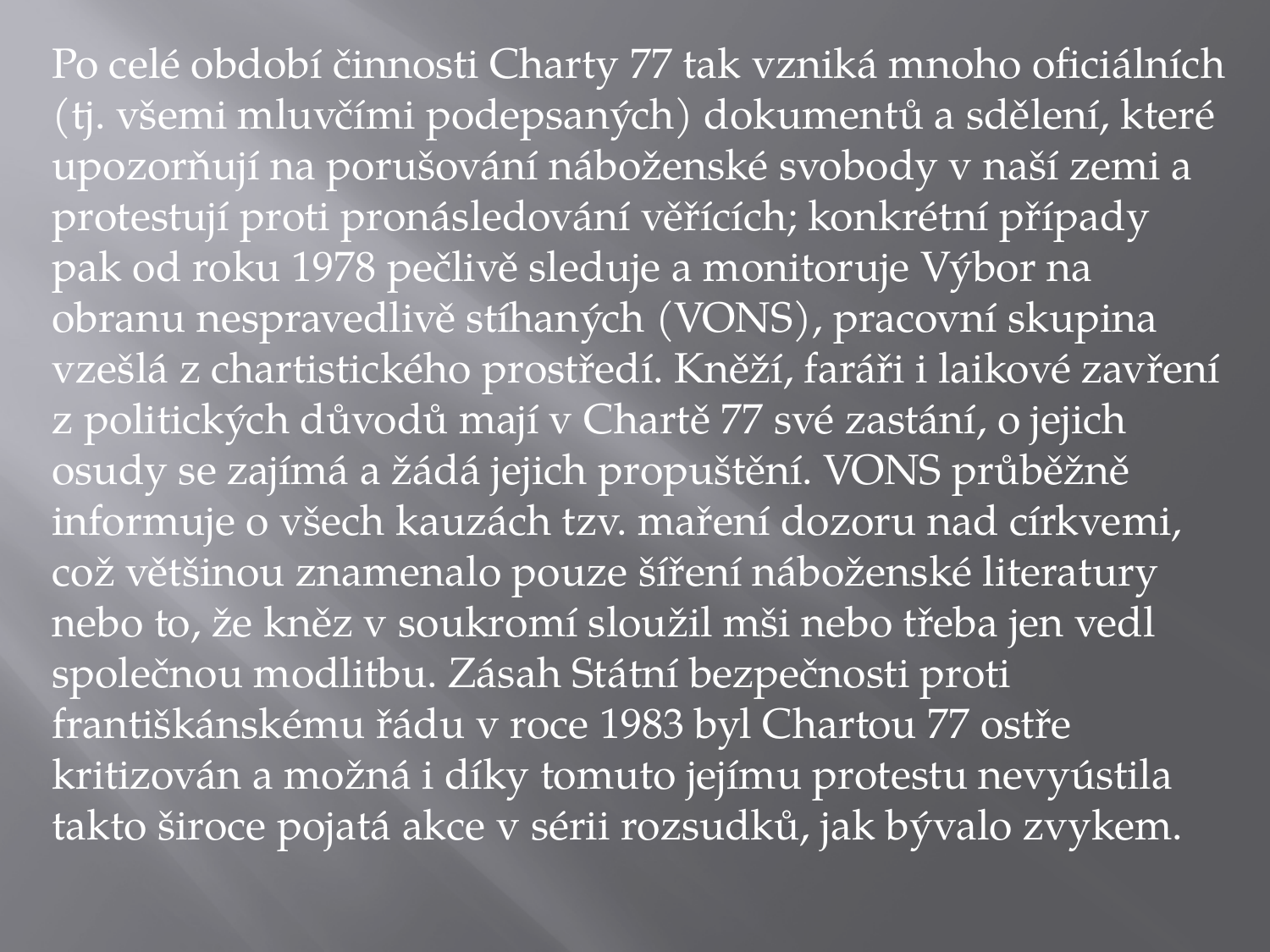

Po celé období činnosti Charty 77 tak vzniká mnoho oficiálních (tj. všemi mluvčími podepsaných) dokumentů a sdělení, které upozorňují na porušování náboženské svobody v naší zemi a protestují proti pronásledování věřících; konkrétní případy pak od roku 1978 pečlivě sleduje a monitoruje Výbor na obranu nespravedlivě stíhaných (VONS), pracovní skupina vzešlá z chartistického prostředí. Kněží, faráři i laikové zavření z politických důvodů mají v Chartě 77 své zastání, o jejich osudy se zajímá a žádá jejich propuštění. VONS průběžně informuje o všech kauzách tzv. maření dozoru nad církvemi, což většinou znamenalo pouze šíření náboženské literatury nebo to, že kněz v soukromí sloužil mši nebo třeba jen vedl společnou modlitbu. Zásah Státní bezpečnosti proti františkánskému řádu v roce 1983 byl Chartou 77 ostře kritizován a možná i díky tomuto jejímu protestu nevyústila takto široce pojatá akce v sérii rozsudků, jak bývalo zvykem.